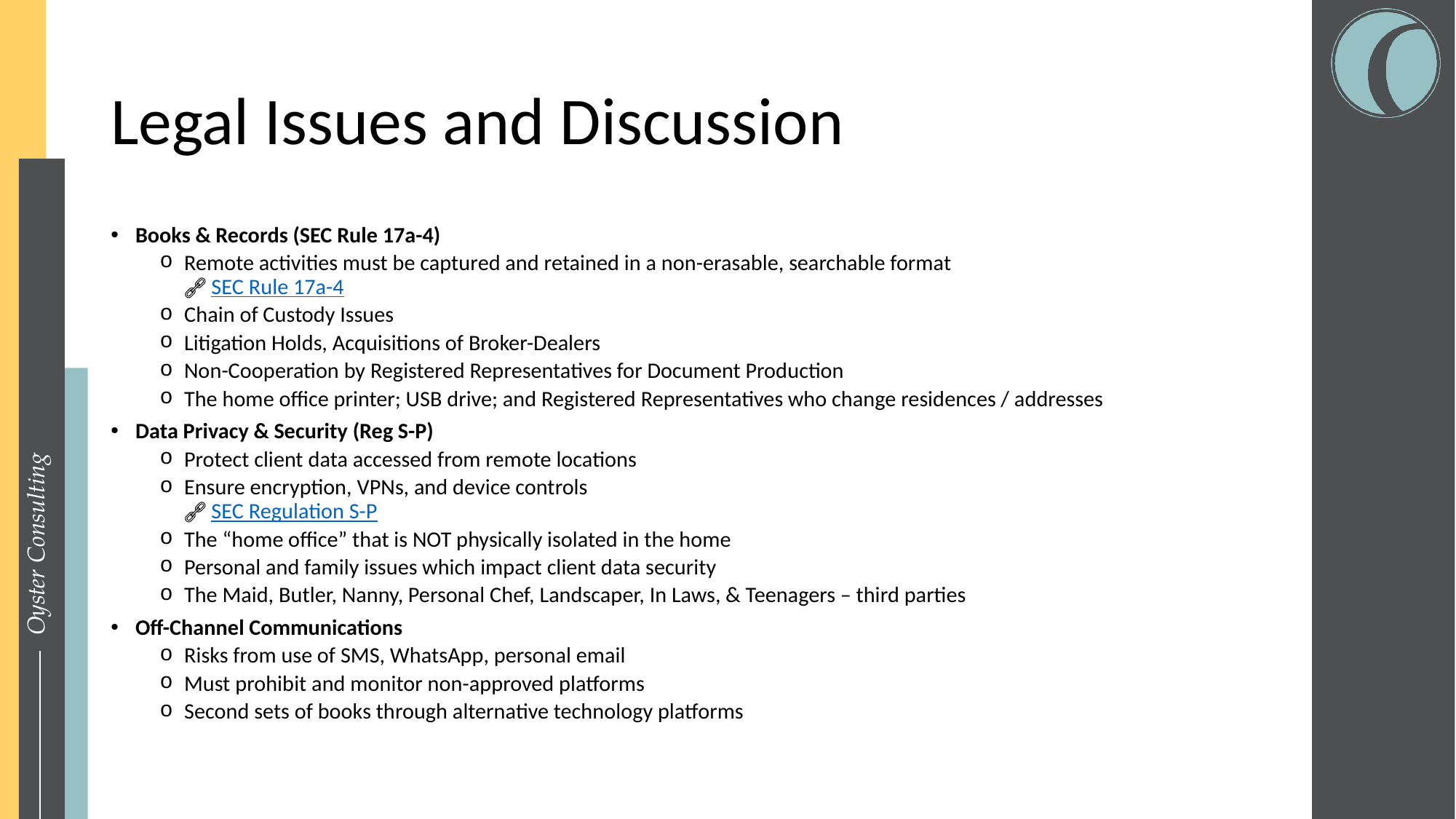

# Legal Issues and Discussion
Books & Records (SEC Rule 17a-4)
Remote activities must be captured and retained in a non-erasable, searchable format
🔗 SEC Rule 17a-4
Chain of Custody Issues
Litigation Holds, Acquisitions of Broker-Dealers
Non-Cooperation by Registered Representatives for Document Production
The home office printer; USB drive; and Registered Representatives who change residences / addresses
Data Privacy & Security (Reg S-P)
Protect client data accessed from remote locations
Ensure encryption, VPNs, and device controls
🔗 SEC Regulation S-P
The “home office” that is NOT physically isolated in the home
Personal and family issues which impact client data security
The Maid, Butler, Nanny, Personal Chef, Landscaper, In Laws, & Teenagers – third parties
Off-Channel Communications
Risks from use of SMS, WhatsApp, personal email
Must prohibit and monitor non-approved platforms
Second sets of books through alternative technology platforms